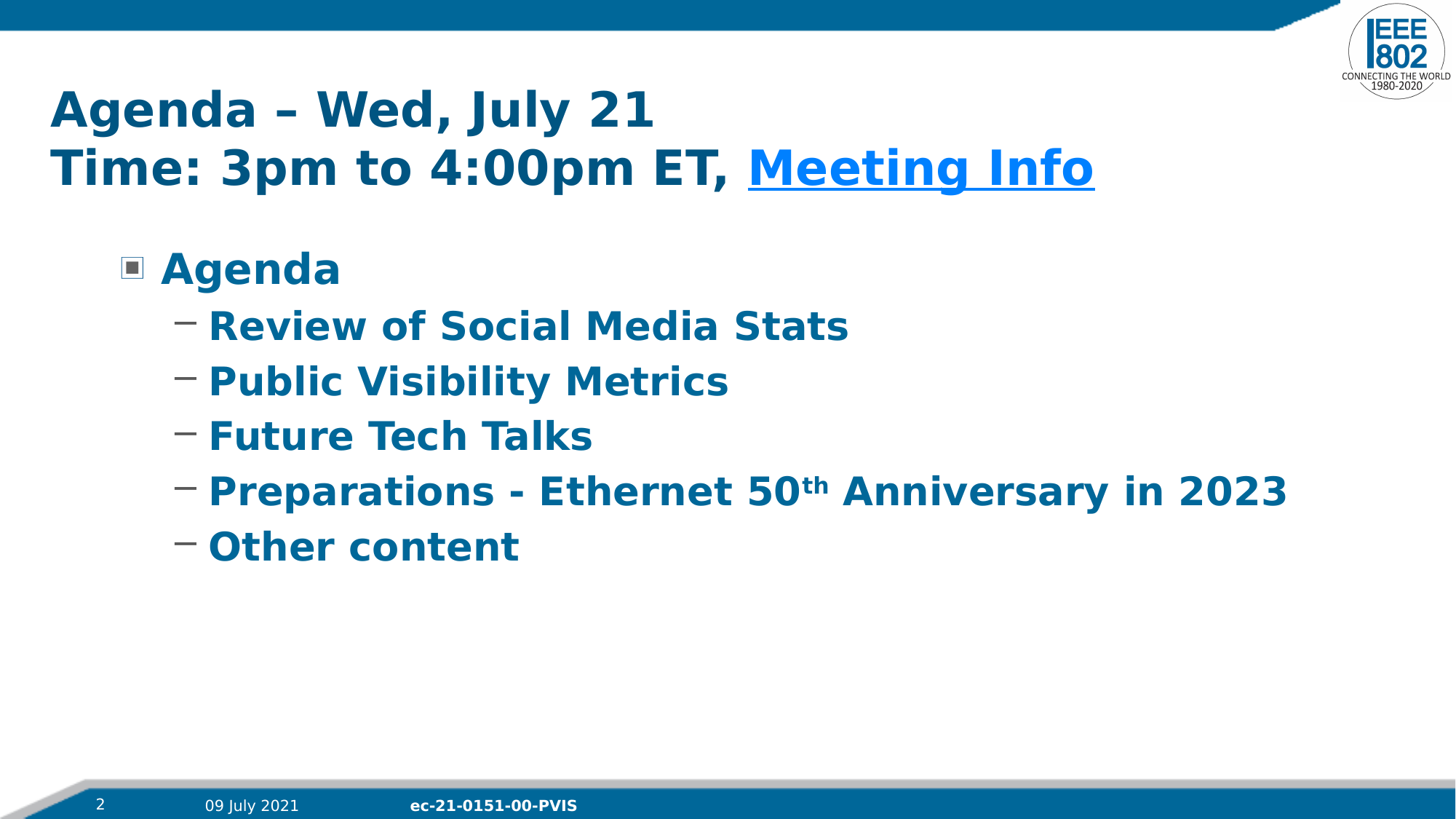

# Agenda – Wed, July 21 Time: 3pm to 4:00pm ET, Meeting Info
Agenda
Review of Social Media Stats
Public Visibility Metrics
Future Tech Talks
Preparations - Ethernet 50th Anniversary in 2023
Other content

2
09 July 2021